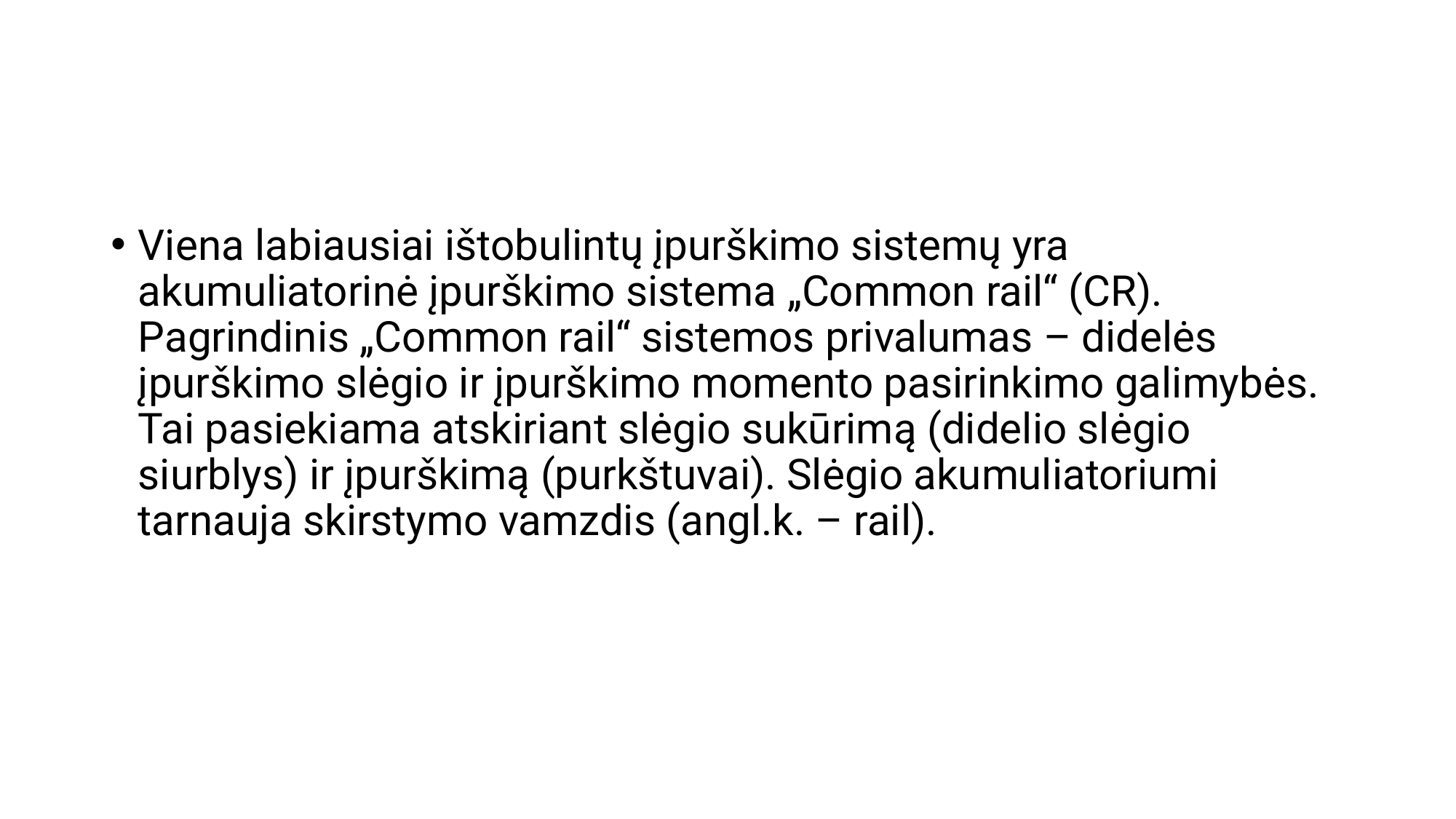

#
Viena labiausiai ištobulintų įpurškimo sistemų yra akumuliatorinė įpurškimo sistema „Common rail“ (CR). Pagrindinis „Common rail“ sistemos privalumas – didelės įpurškimo slėgio ir įpurškimo momento pasirinkimo galimybės. Tai pasiekiama atskiriant slėgio sukūrimą (didelio slėgio siurblys) ir įpurškimą (purkštuvai). Slėgio akumuliatoriumi tarnauja skirstymo vamzdis (angl.k. – rail).